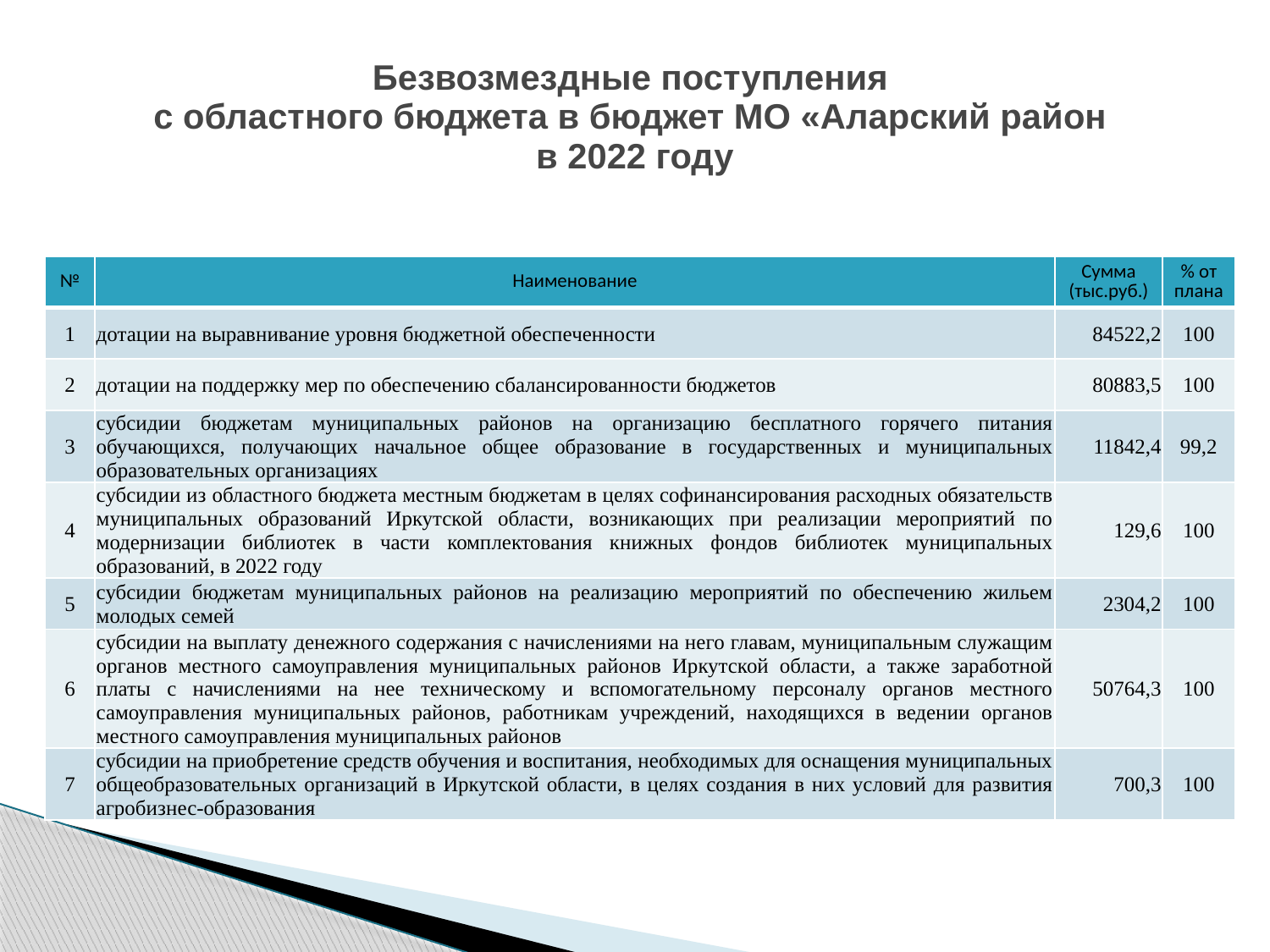

# Безвозмездные поступления с областного бюджета в бюджет МО «Аларский район в 2022 году
| № | Наименование | Сумма (тыс.руб.) | % от плана |
| --- | --- | --- | --- |
| 1 | дотации на выравнивание уровня бюджетной обеспеченности | 84522,2 | 100 |
| 2 | дотации на поддержку мер по обеспечению сбалансированности бюджетов | 80883,5 | 100 |
| 3 | субсидии бюджетам муниципальных районов на организацию бесплатного горячего питания обучающихся, получающих начальное общее образование в государственных и муниципальных образовательных организациях | 11842,4 | 99,2 |
| 4 | субсидии из областного бюджета местным бюджетам в целях софинансирования расходных обязательств муниципальных образований Иркутской области, возникающих при реализации мероприятий по модернизации библиотек в части комплектования книжных фондов библиотек муниципальных образований, в 2022 году | 129,6 | 100 |
| 5 | субсидии бюджетам муниципальных районов на реализацию мероприятий по обеспечению жильем молодых семей | 2304,2 | 100 |
| 6 | субсидии на выплату денежного содержания с начислениями на него главам, муниципальным служащим органов местного самоуправления муниципальных районов Иркутской области, а также заработной платы с начислениями на нее техническому и вспомогательному персоналу органов местного самоуправления муниципальных районов, работникам учреждений, находящихся в ведении органов местного самоуправления муниципальных районов | 50764,3 | 100 |
| 7 | субсидии на приобретение средств обучения и воспитания, необходимых для оснащения муниципальных общеобразовательных организаций в Иркутской области, в целях создания в них условий для развития агробизнес-образования | 700,3 | 100 |